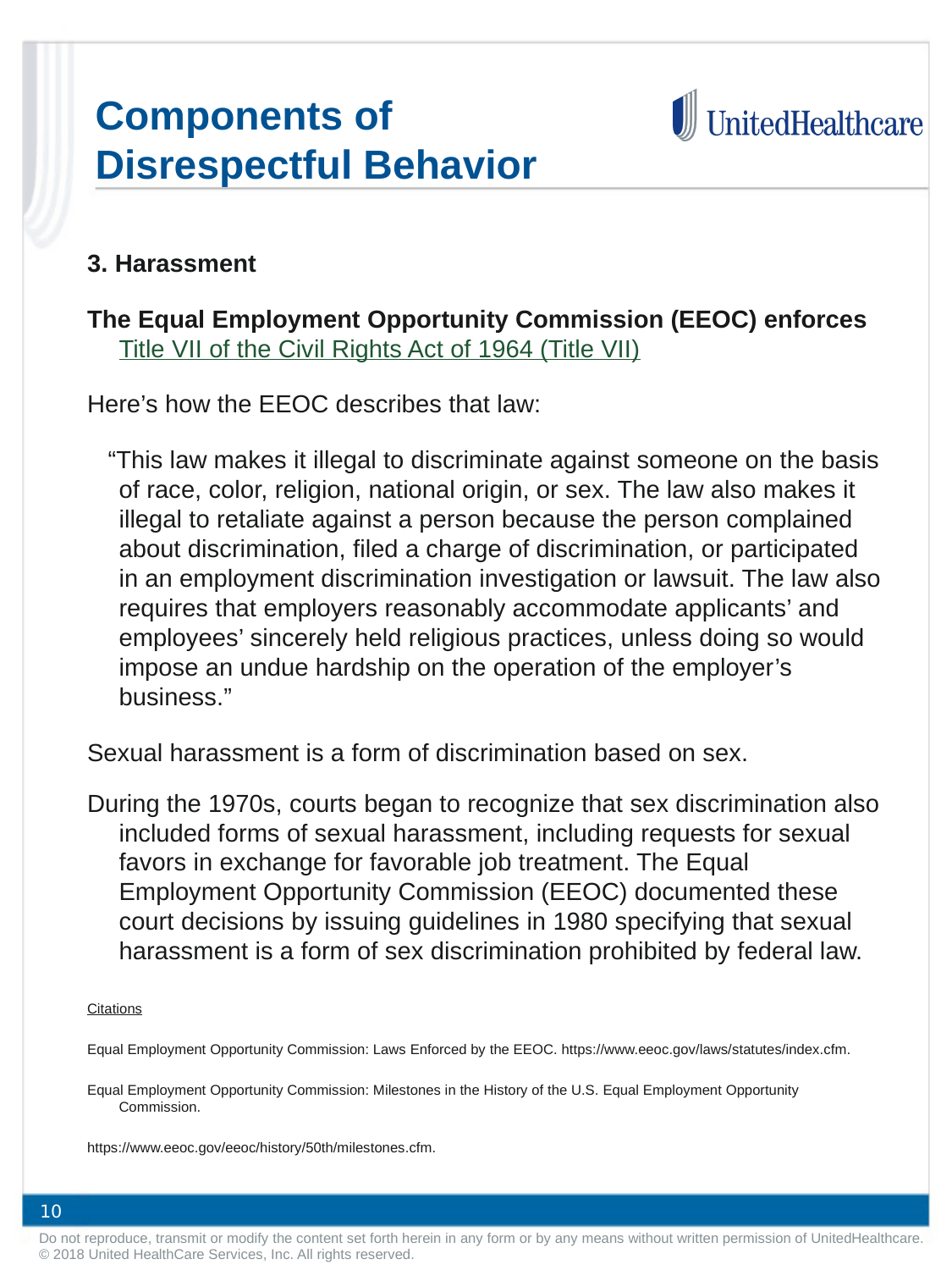

# Components of Disrespectful Behavior
3. Harassment
The Equal Employment Opportunity Commission (EEOC) enforces
Title VII of the Civil Rights Act of 1964 (Title VII)
Here’s how the EEOC describes that law:
   “This law makes it illegal to discriminate against someone on the basis of race, color, religion, national origin, or sex. The law also makes it illegal to retaliate against a person because the person complained about discrimination, filed a charge of discrimination, or participated in an employment discrimination investigation or lawsuit. The law also requires that employers reasonably accommodate applicants’ and employees’ sincerely held religious practices, unless doing so would impose an undue hardship on the operation of the employer’s business.”
Sexual harassment is a form of discrimination based on sex.
During the 1970s, courts began to recognize that sex discrimination also included forms of sexual harassment, including requests for sexual favors in exchange for favorable job treatment. The Equal Employment Opportunity Commission (EEOC) documented these court decisions by issuing guidelines in 1980 specifying that sexual harassment is a form of sex discrimination prohibited by federal law.
Citations
Equal Employment Opportunity Commission: Laws Enforced by the EEOC. https://www.eeoc.gov/laws/statutes/index.cfm.
Equal Employment Opportunity Commission: Milestones in the History of the U.S. Equal Employment Opportunity Commission.
https://www.eeoc.gov/eeoc/history/50th/milestones.cfm.
10
Do not reproduce, transmit or modify the content set forth herein in any form or by any means without written permission of UnitedHealthcare. © 2018 United HealthCare Services, Inc. All rights reserved.